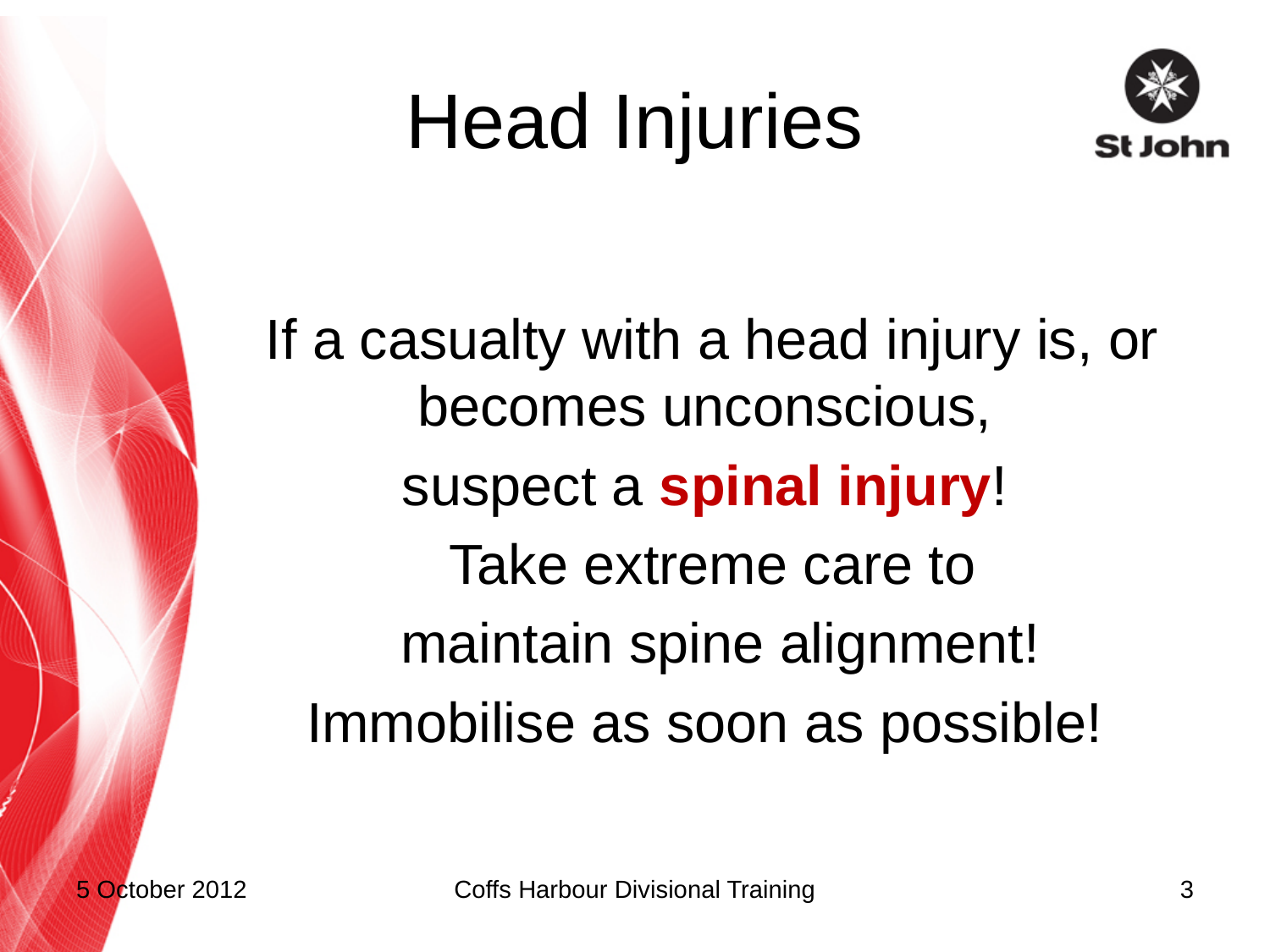

# Head Injuries
If a casualty with a head injury is, or becomes unconscious,
suspect a spinal injury!
Take extreme care to
 maintain spine alignment!
Immobilise as soon as possible!
5 October 2012
Coffs Harbour Divisional Training
3